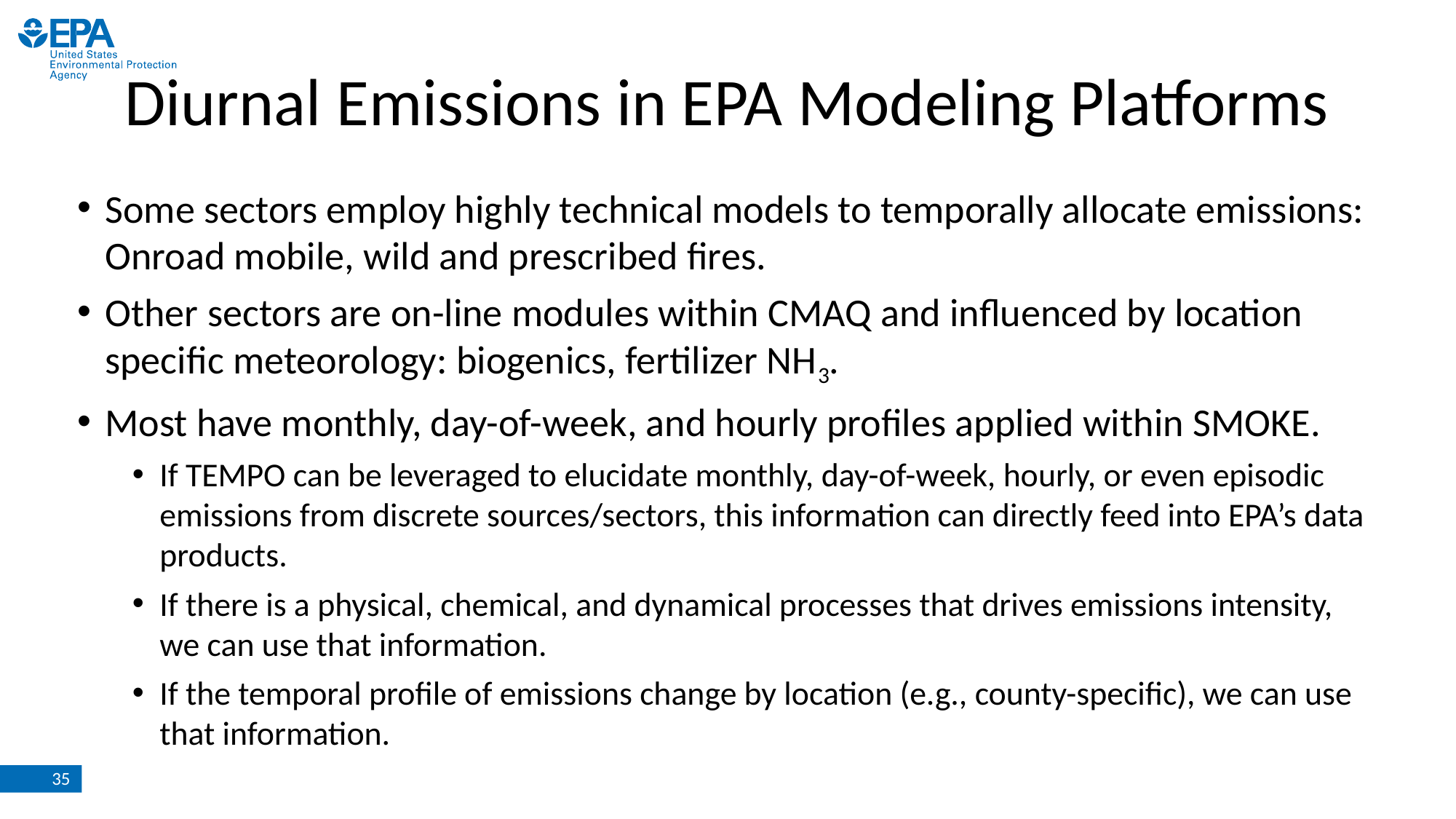

# Diurnal Emissions in EPA Modeling Platforms
Some sectors employ highly technical models to temporally allocate emissions: Onroad mobile, wild and prescribed fires.
Other sectors are on-line modules within CMAQ and influenced by location specific meteorology: biogenics, fertilizer NH3.
Most have monthly, day-of-week, and hourly profiles applied within SMOKE.
If TEMPO can be leveraged to elucidate monthly, day-of-week, hourly, or even episodic emissions from discrete sources/sectors, this information can directly feed into EPA’s data products.
If there is a physical, chemical, and dynamical processes that drives emissions intensity, we can use that information.
If the temporal profile of emissions change by location (e.g., county-specific), we can use that information.